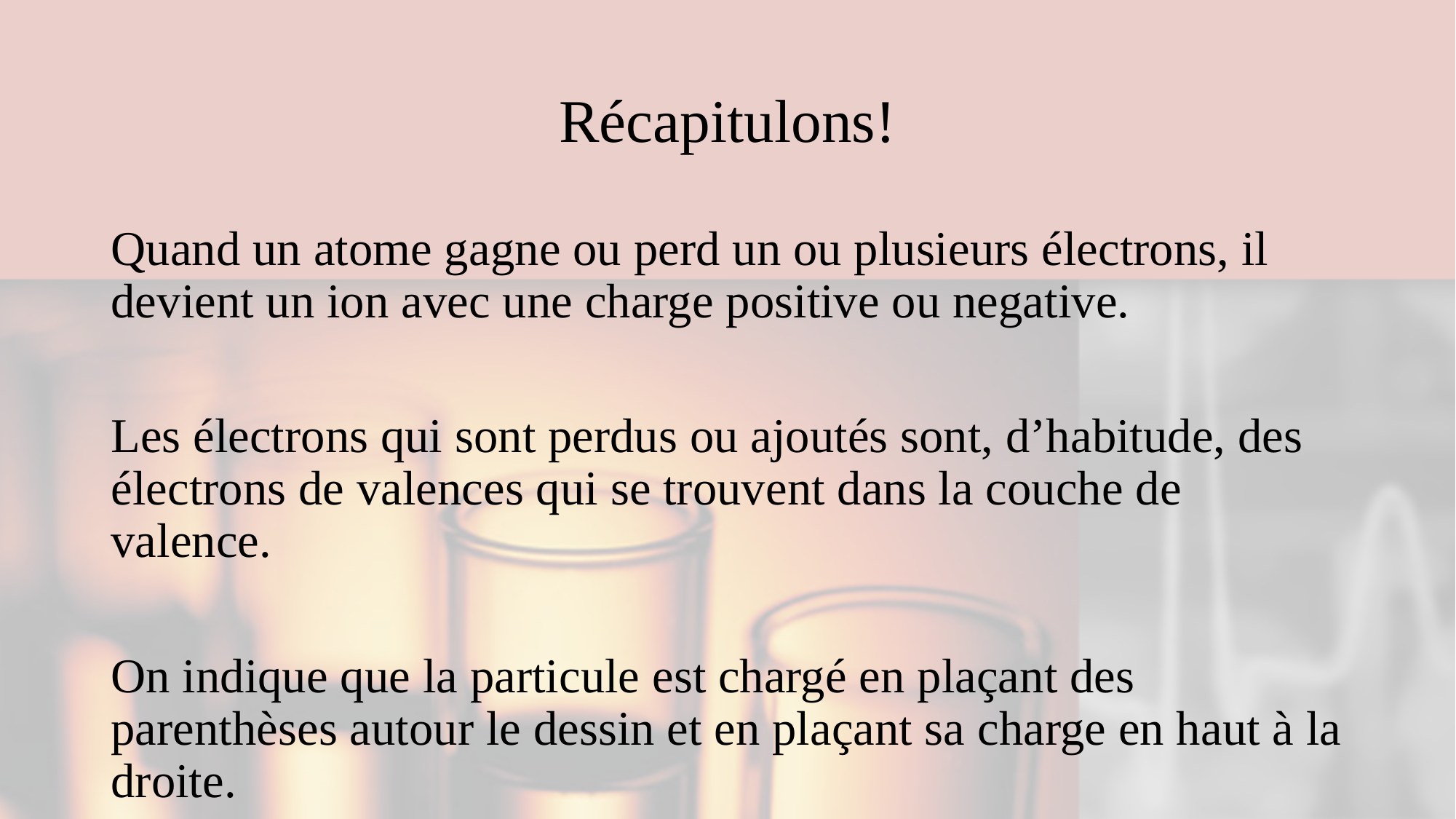

# Récapitulons!
Quand un atome gagne ou perd un ou plusieurs électrons, il devient un ion avec une charge positive ou negative.

Les électrons qui sont perdus ou ajoutés sont, d’habitude, des électrons de valences qui se trouvent dans la couche de valence.

On indique que la particule est chargé en plaçant des parenthèses autour le dessin et en plaçant sa charge en haut à la droite.